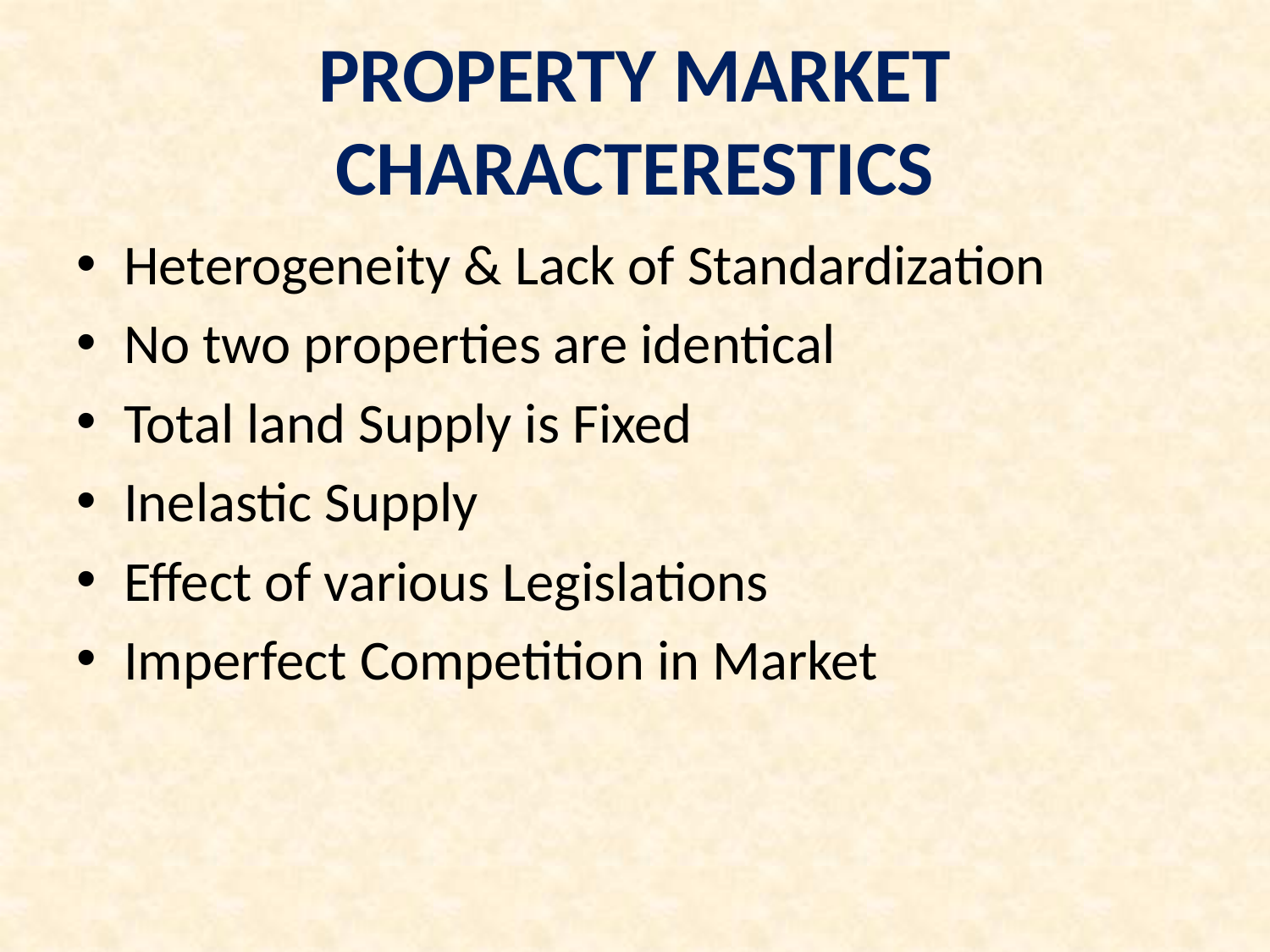

# PROPERTY MARKET CHARACTERESTICS
Heterogeneity & Lack of Standardization
No two properties are identical
Total land Supply is Fixed
Inelastic Supply
Effect of various Legislations
Imperfect Competition in Market